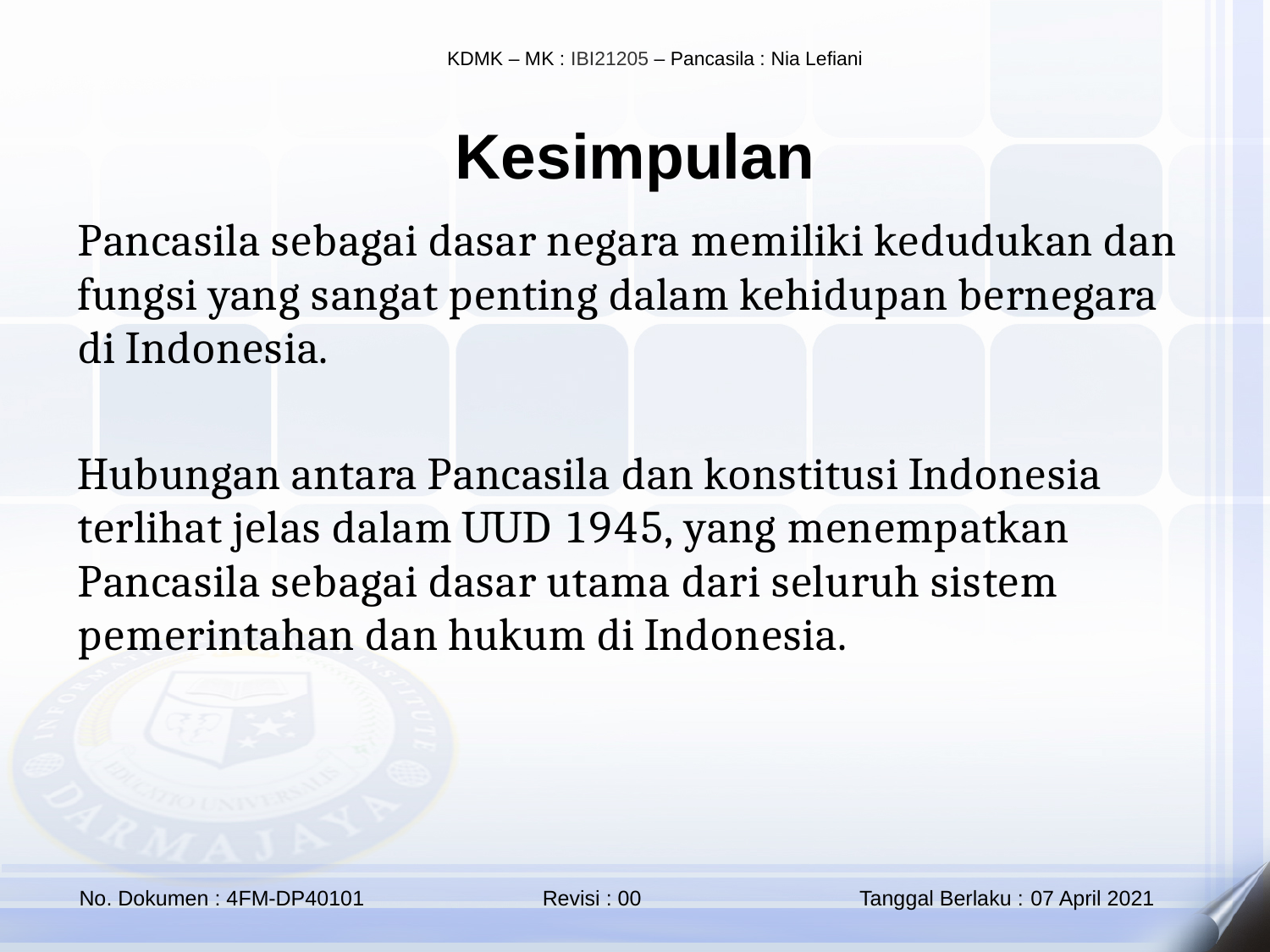

Kesimpulan
Pancasila sebagai dasar negara memiliki kedudukan dan fungsi yang sangat penting dalam kehidupan bernegara di Indonesia.

Hubungan antara Pancasila dan konstitusi Indonesia terlihat jelas dalam UUD 1945, yang menempatkan Pancasila sebagai dasar utama dari seluruh sistem pemerintahan dan hukum di Indonesia.